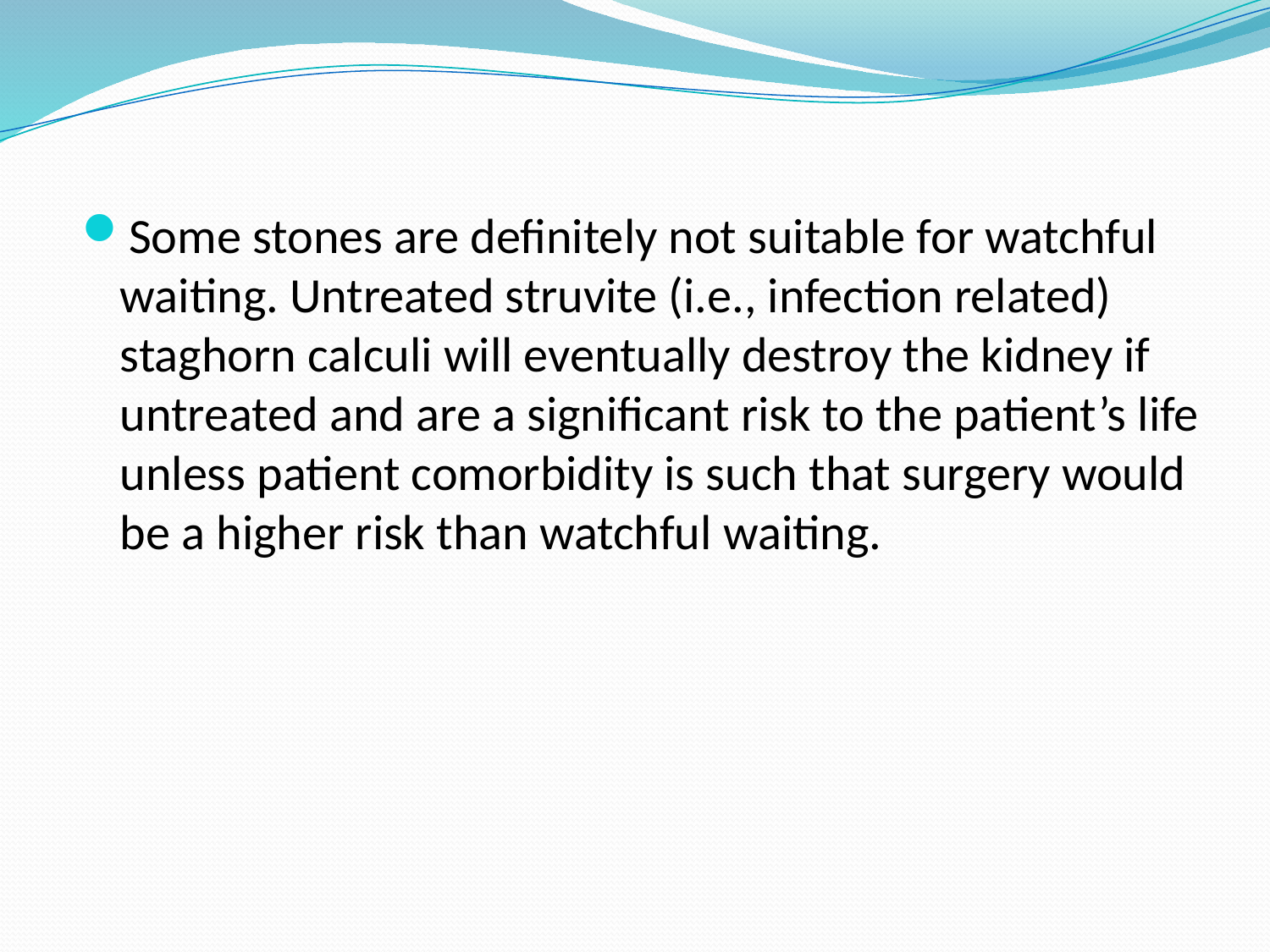

Some stones are definitely not suitable for watchful waiting. Untreated struvite (i.e., infection related) staghorn calculi will eventually destroy the kidney if untreated and are a significant risk to the patient’s life unless patient comorbidity is such that surgery would be a higher risk than watchful waiting.